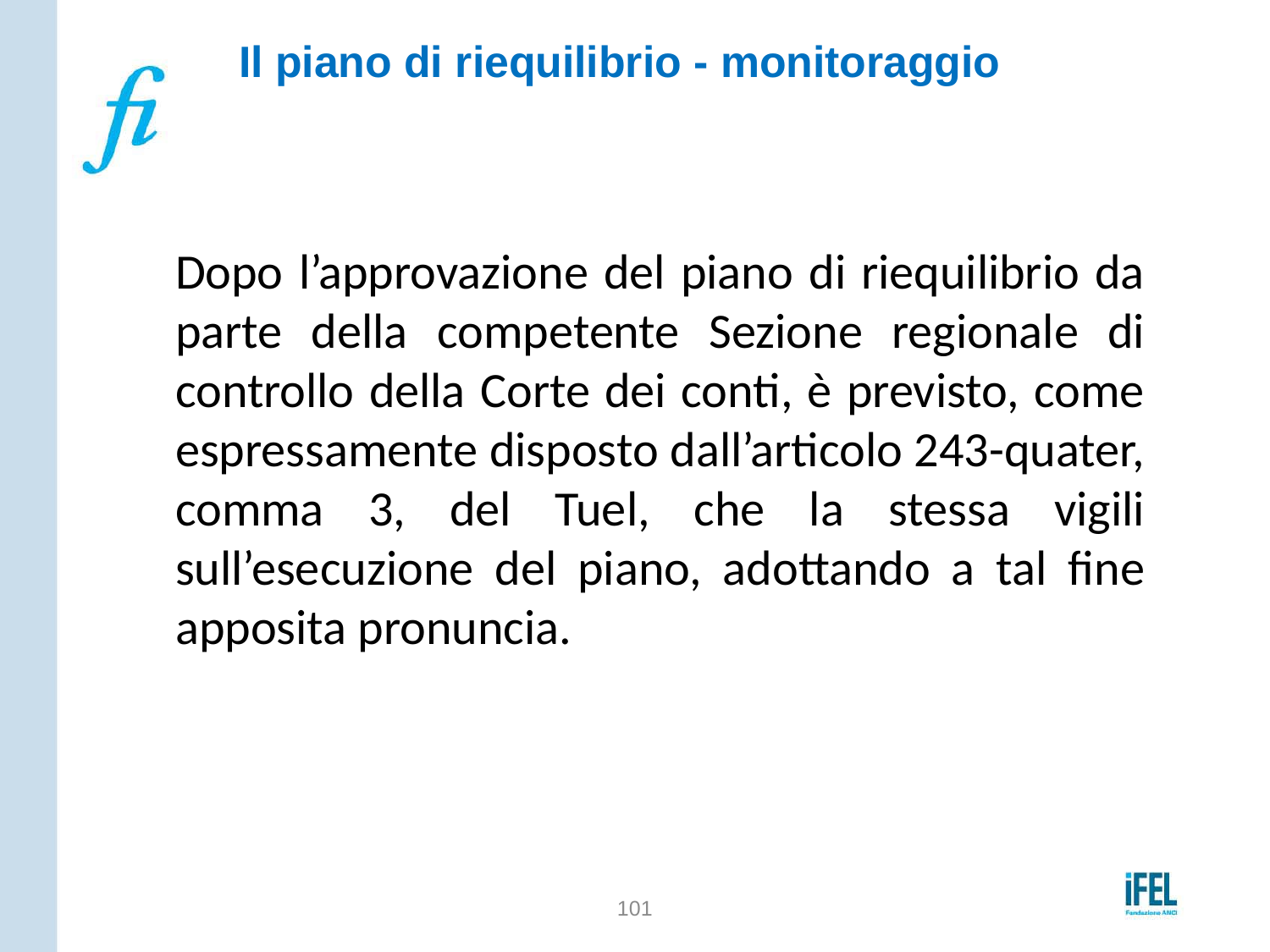

# Il piano di riequilibrio - monitoraggio

Dopo l’approvazione del piano di riequilibrio da parte della competente Sezione regionale di controllo della Corte dei conti, è previsto, come espressamente disposto dall’articolo 243-quater, comma 3, del Tuel, che la stessa vigili sull’esecuzione del piano, adottando a tal fine apposita pronuncia.
101